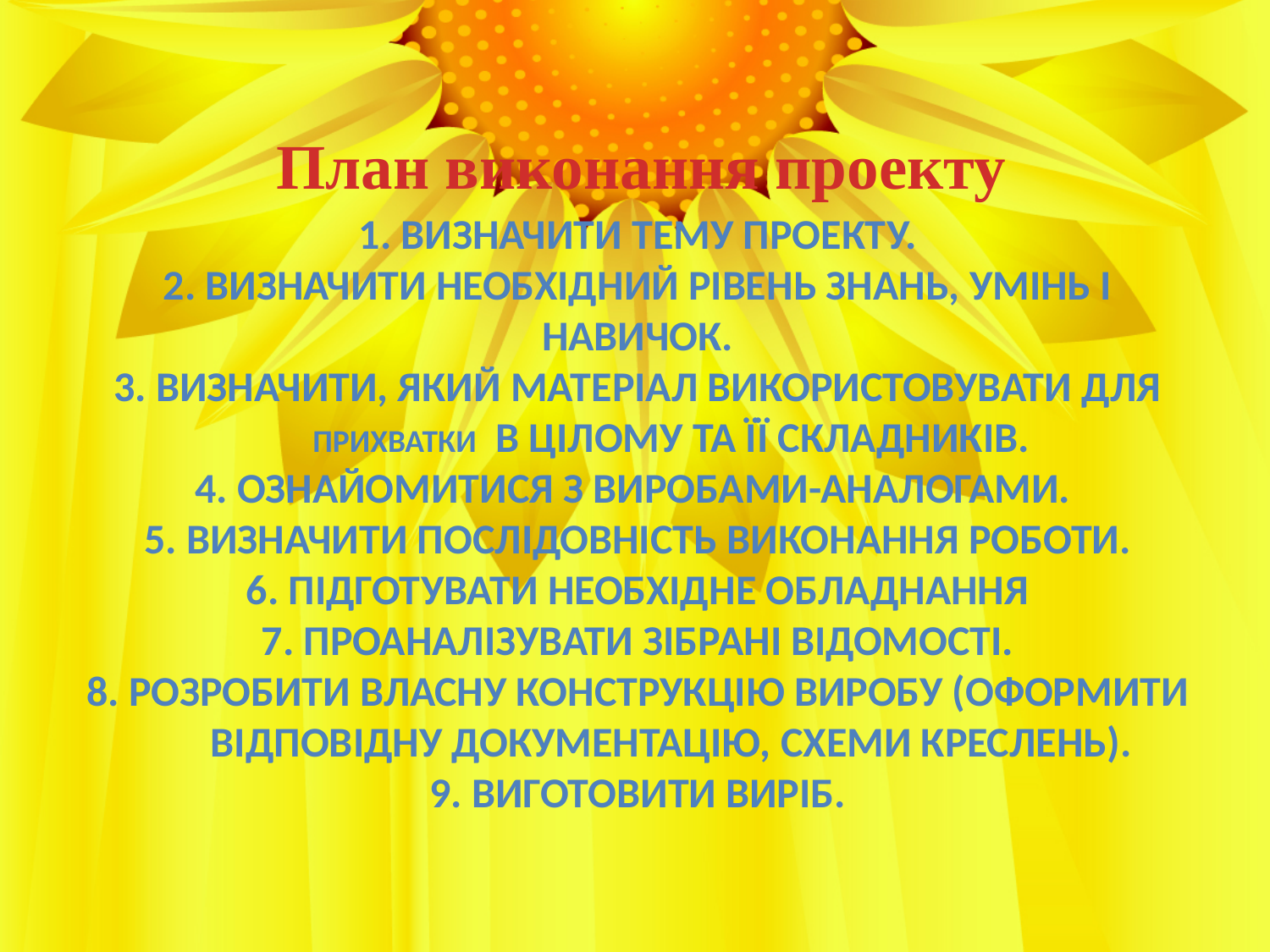

План виконання проекту
# 1. Визначити тему проекту. 2. Визначити необхідний рівень знань, умінь і навичок. 3. Визначити, який матеріал використовувати для ПРИХВАТКИ  в цілому та її складників. 4. Ознайомитися з виробами-аналогами. 5. Визначити послідовність виконання роботи. 6. Підготувати необхідне обладнання 7. Проаналізувати зібрані відомості. 8. Розробити власну конструкцію виробу (оформити відповідну документацію, схеми креслень). 9. Виготовити виріб.